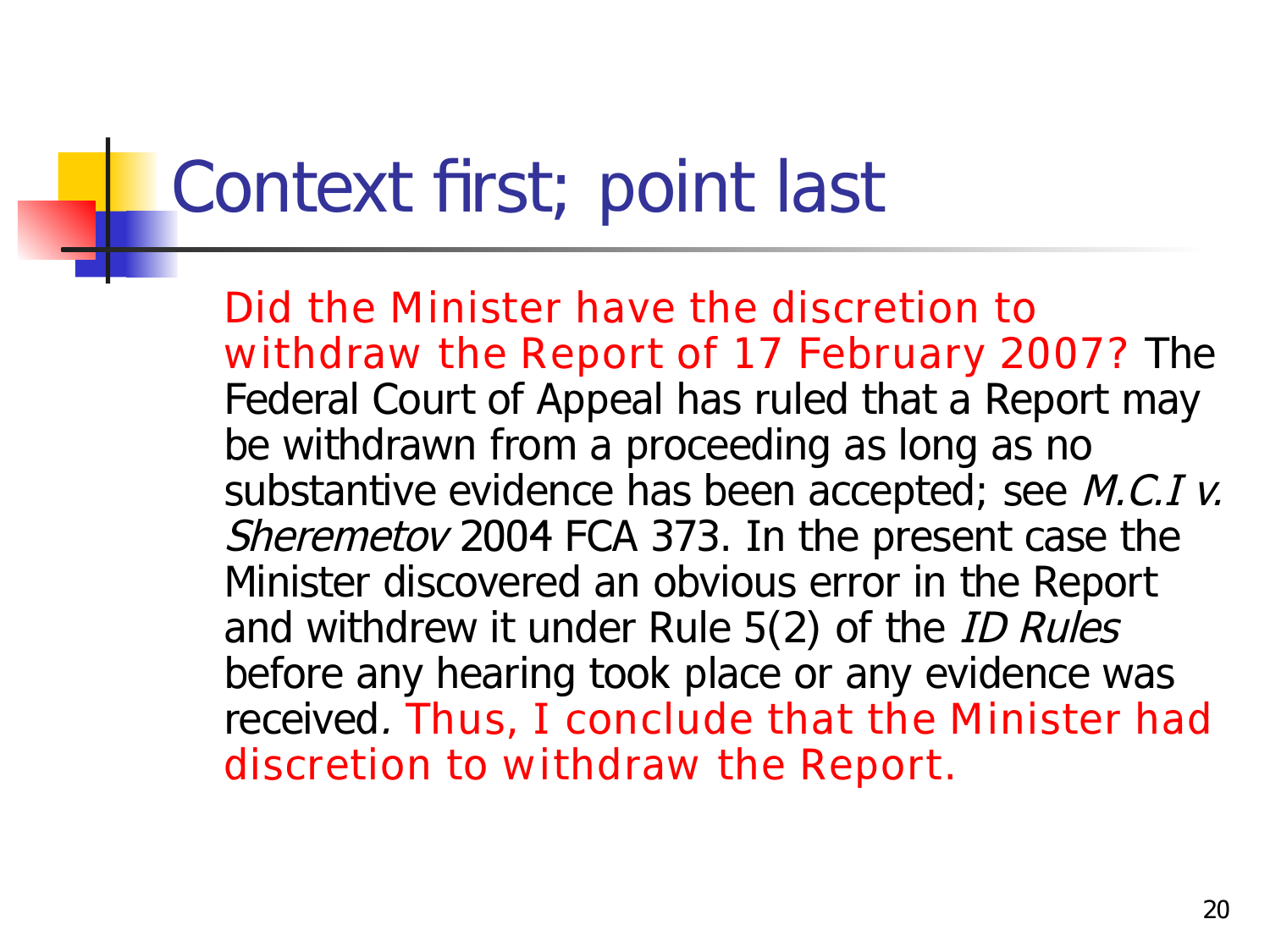

# Context first; point last
	Did the Minister have the discretion to withdraw the Report of 17 February 2007? The Federal Court of Appeal has ruled that a Report may be withdrawn from a proceeding as long as no substantive evidence has been accepted; see M.C.I v. Sheremetov 2004 FCA 373. In the present case the Minister discovered an obvious error in the Report and withdrew it under Rule 5(2) of the ID Rules before any hearing took place or any evidence was received. Thus, I conclude that the Minister had discretion to withdraw the Report.
20